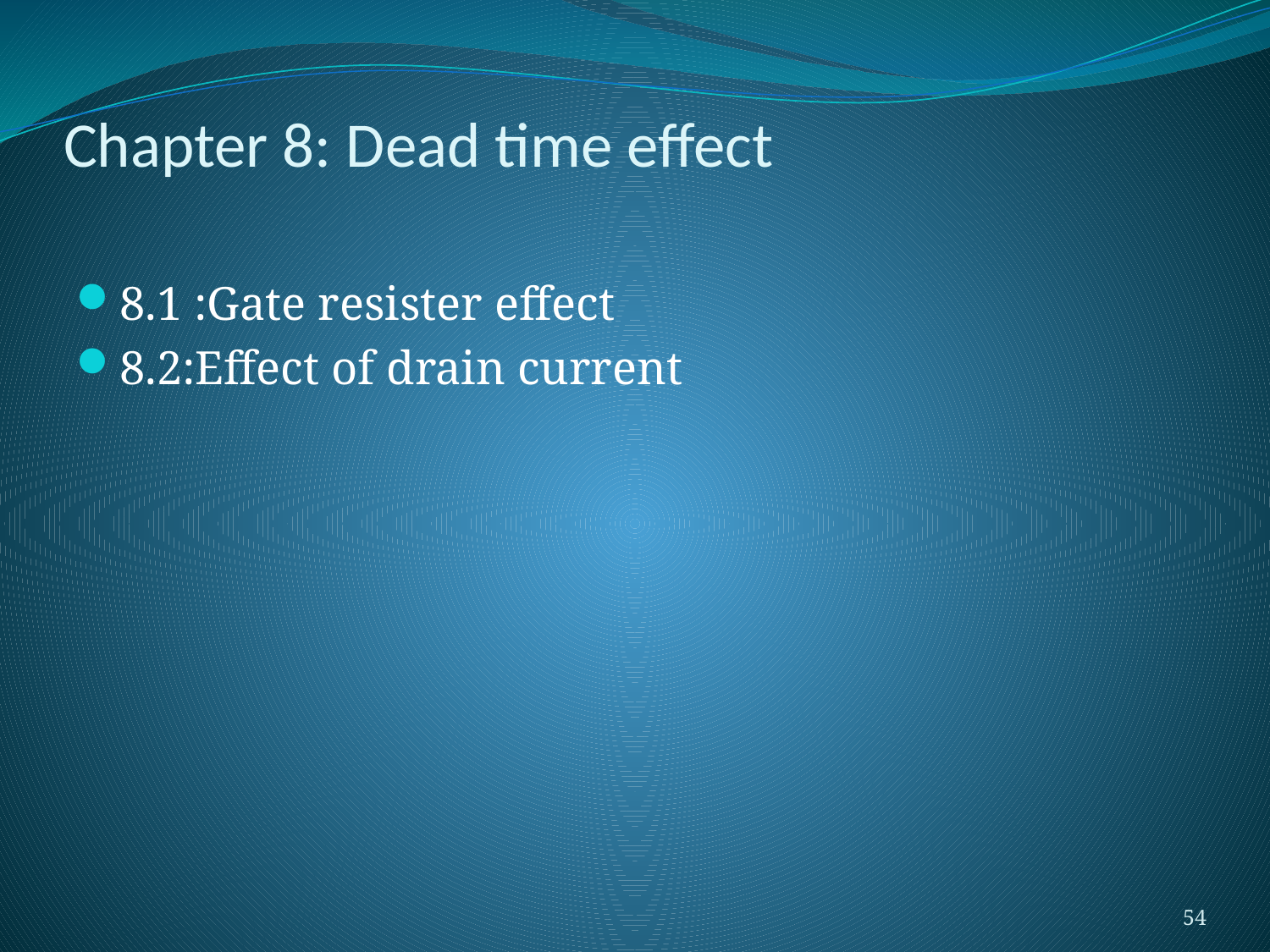

# Chapter 8: Dead time effect
8.1 :Gate resister effect
8.2:Effect of drain current
54